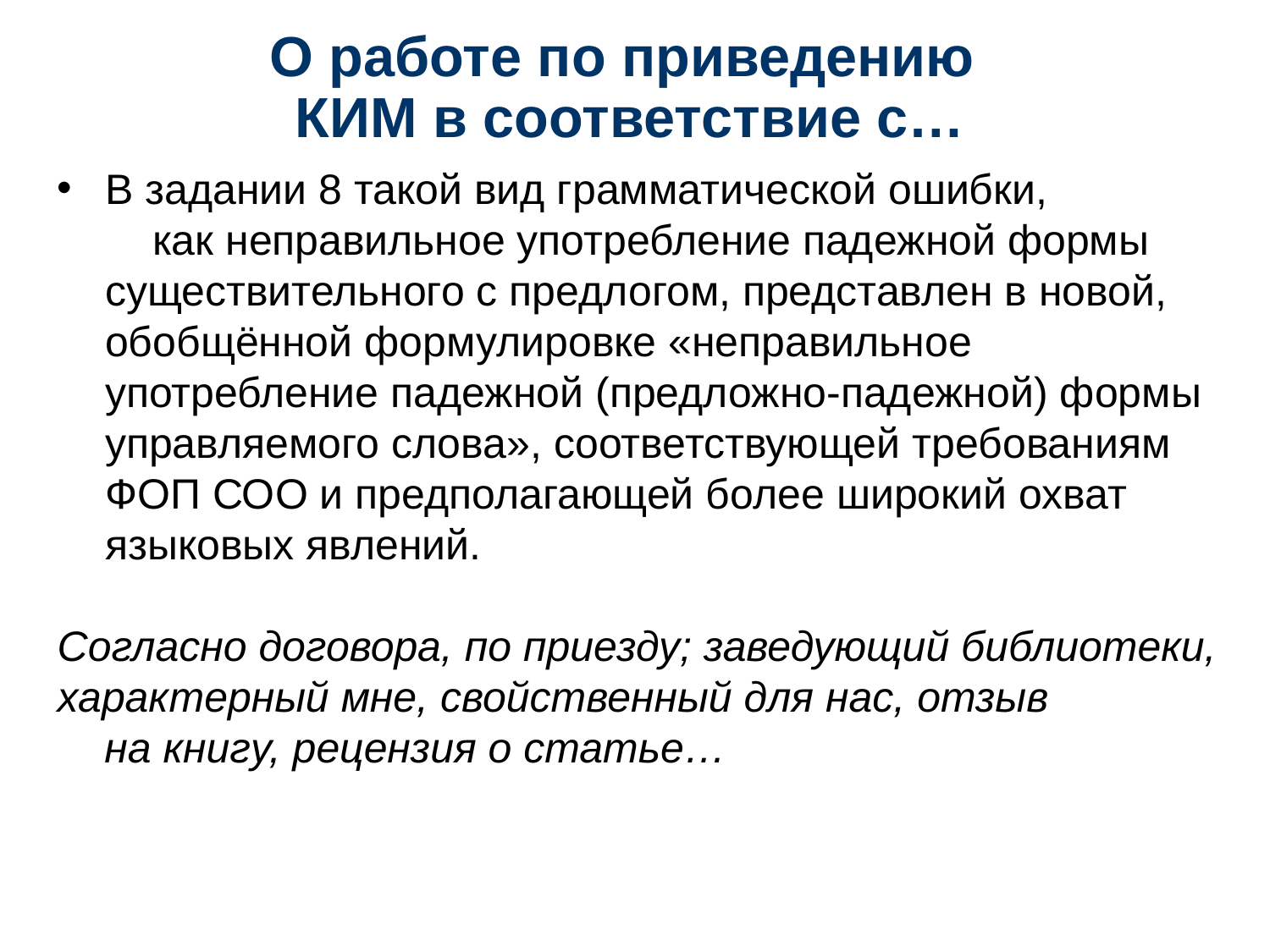

# О работе по приведению КИМ в соответствие с…
В задании 8 такой вид грамматической ошибки,                    как неправильное употребление падежной формы существительного с предлогом, представлен в новой, обобщённой формулировке «неправильное употребление падежной (предложно-падежной) формы управляемого слова», соответствующей требованиям ФОП СОО и предполагающей более широкий охват языковых явлений.

Согласно договора, по приезду; заведующий библиотеки, характерный мне, свойственный для нас, отзыв                    на книгу, рецензия о статье…